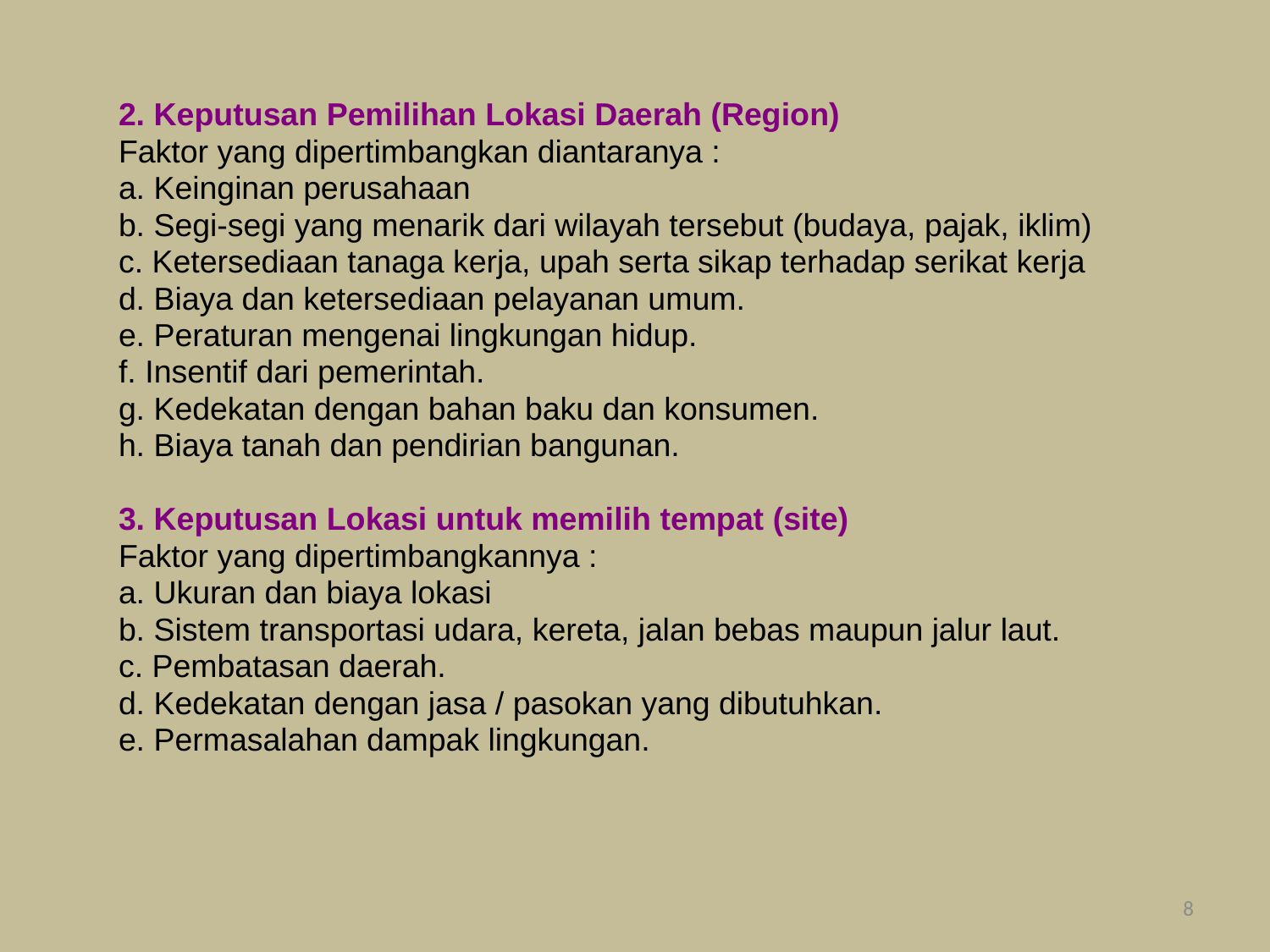

2. Keputusan Pemilihan Lokasi Daerah (Region)
Faktor yang dipertimbangkan diantaranya :
a. Keinginan perusahaan
b. Segi-segi yang menarik dari wilayah tersebut (budaya, pajak, iklim)
c. Ketersediaan tanaga kerja, upah serta sikap terhadap serikat kerja
d. Biaya dan ketersediaan pelayanan umum.
e. Peraturan mengenai lingkungan hidup.
f. Insentif dari pemerintah.
g. Kedekatan dengan bahan baku dan konsumen.
h. Biaya tanah dan pendirian bangunan.

3. Keputusan Lokasi untuk memilih tempat (site)
Faktor yang dipertimbangkannya :
a. Ukuran dan biaya lokasi
b. Sistem transportasi udara, kereta, jalan bebas maupun jalur laut.
c. Pembatasan daerah.
d. Kedekatan dengan jasa / pasokan yang dibutuhkan.
e. Permasalahan dampak lingkungan.
8